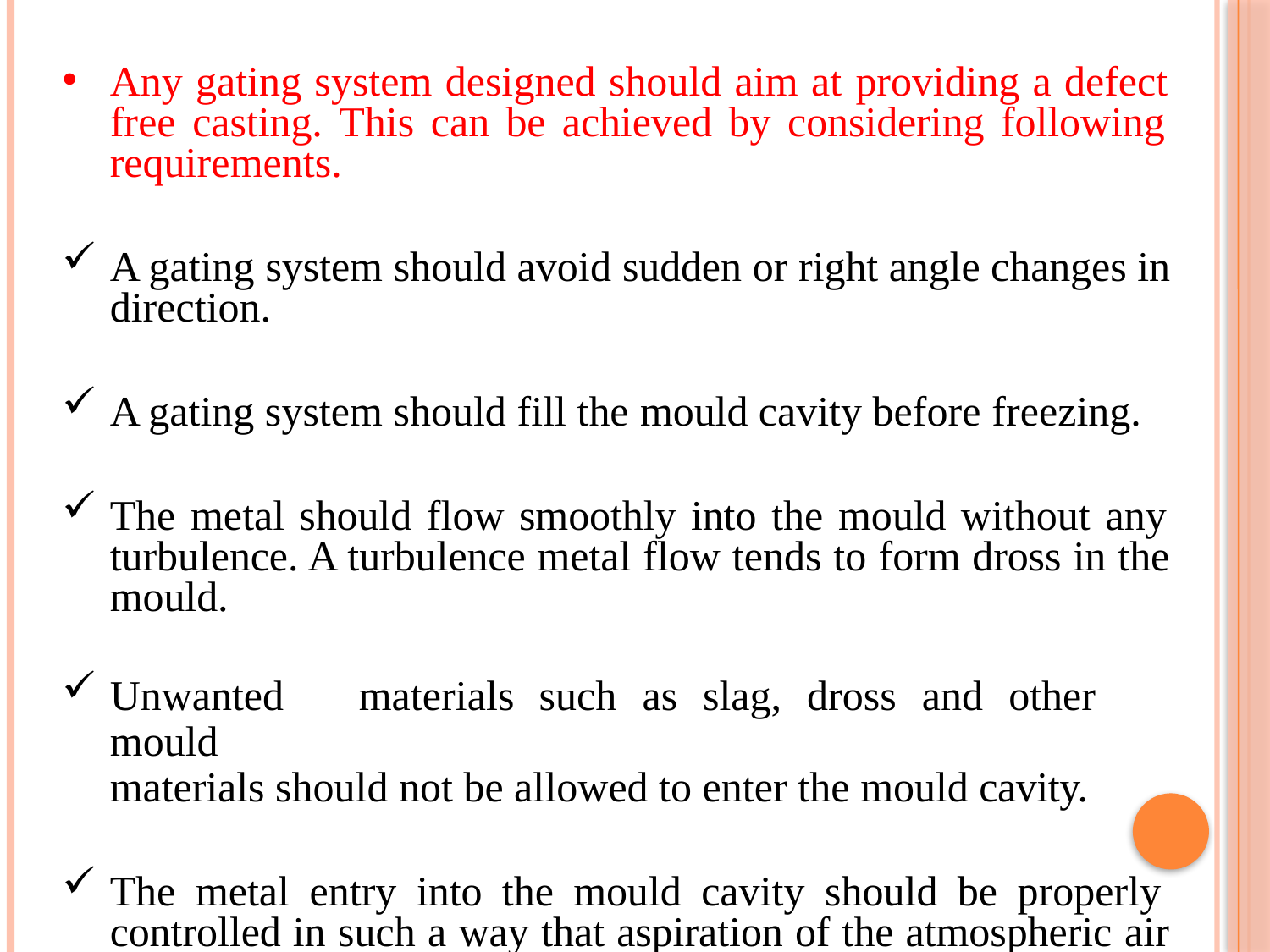

Any gating system designed should aim at providing a defect  free casting. This can be achieved by considering following  requirements.

A gating system should avoid sudden or right angle changes in  direction.

A gating system should fill the mould cavity before freezing.

The metal should flow smoothly into the mould without any  turbulence. A turbulence metal flow tends to form dross in the  mould.

Unwanted	materials	such	as	slag,	dross	and	other	mould
materials should not be allowed to enter the mould cavity.

The metal entry into the mould cavity should be properly  controlled in such a way that aspiration of the atmospheric air  is prevented.